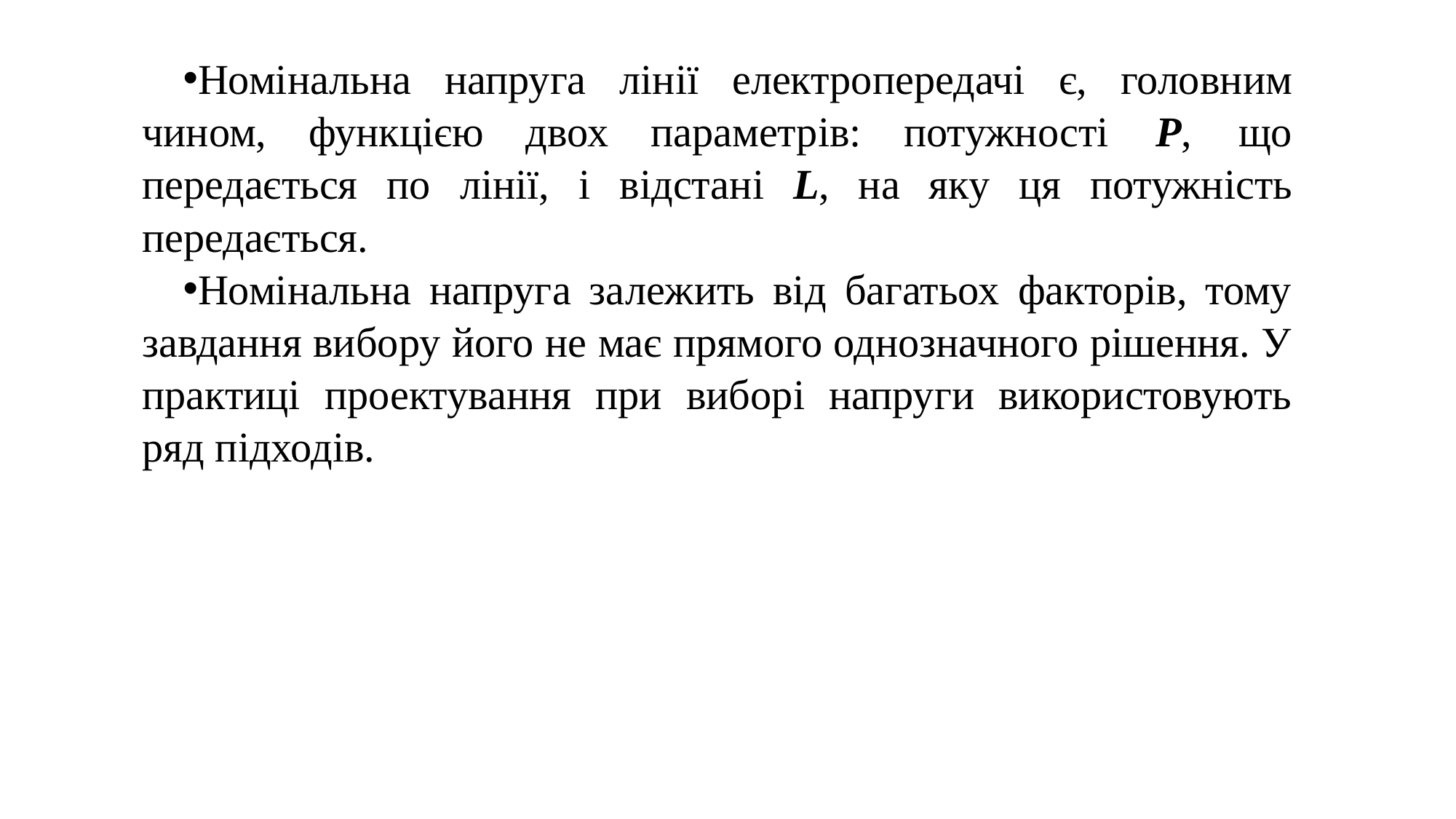

Номінальна напруга лінії електропередачі є, головним чином, функцією двох параметрів: потужності Р, що передається по лінії, і відстані L, на яку ця потужність передається.
Номінальна напруга залежить від багатьох факторів, тому завдання вибору його не має прямого однозначного рішення. У практиці проектування при виборі напруги використовують ряд підходів.